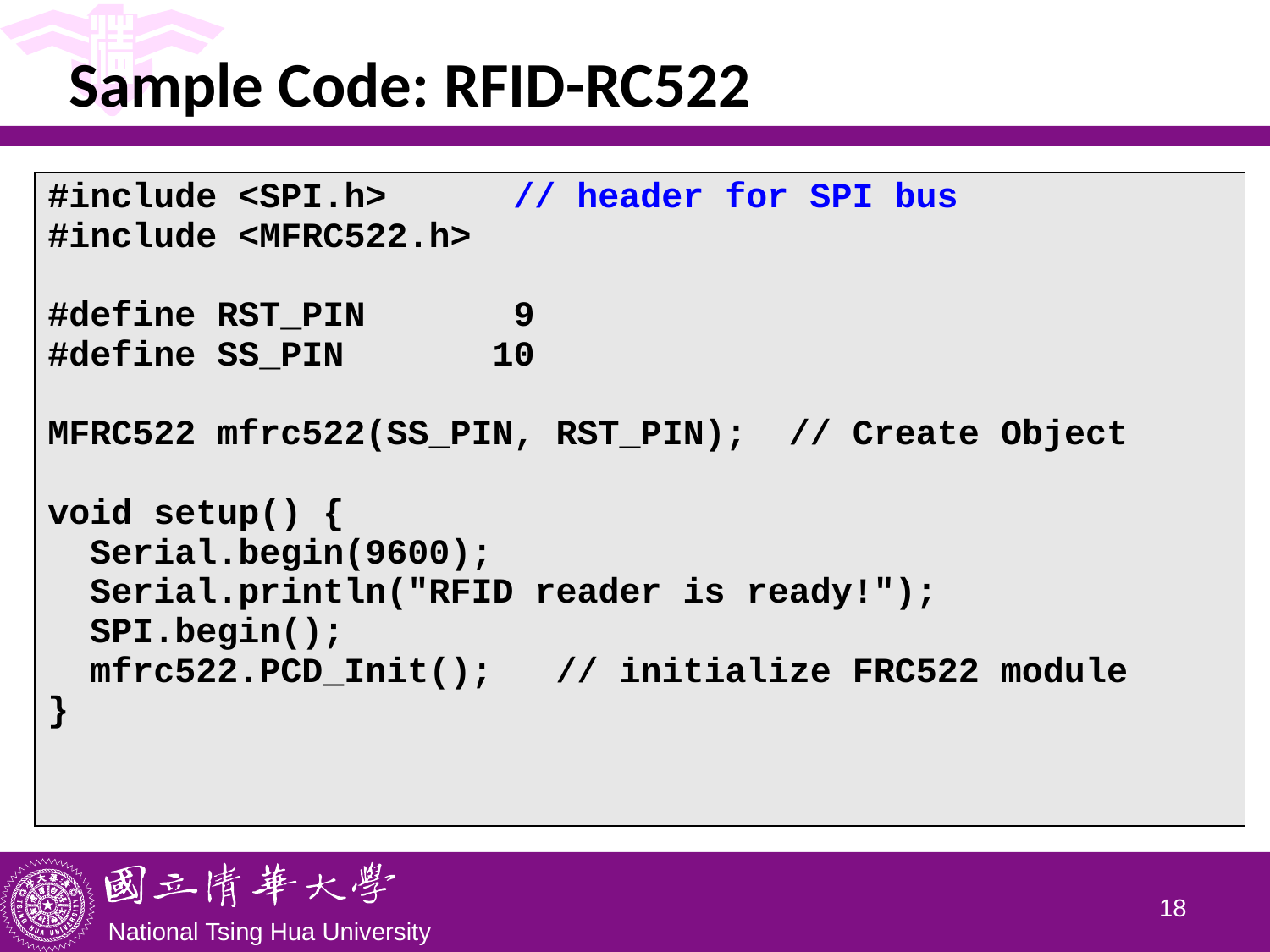

# Sample Code: RFID-RC522
| #include <SPI.h> // header for SPI bus #include <MFRC522.h> #define RST\_PIN 9 #define SS\_PIN 10 MFRC522 mfrc522(SS\_PIN, RST\_PIN); // Create Object void setup() { Serial.begin(9600); Serial.println("RFID reader is ready!"); SPI.begin(); mfrc522.PCD\_Init(); // initialize FRC522 module } |
| --- |
18